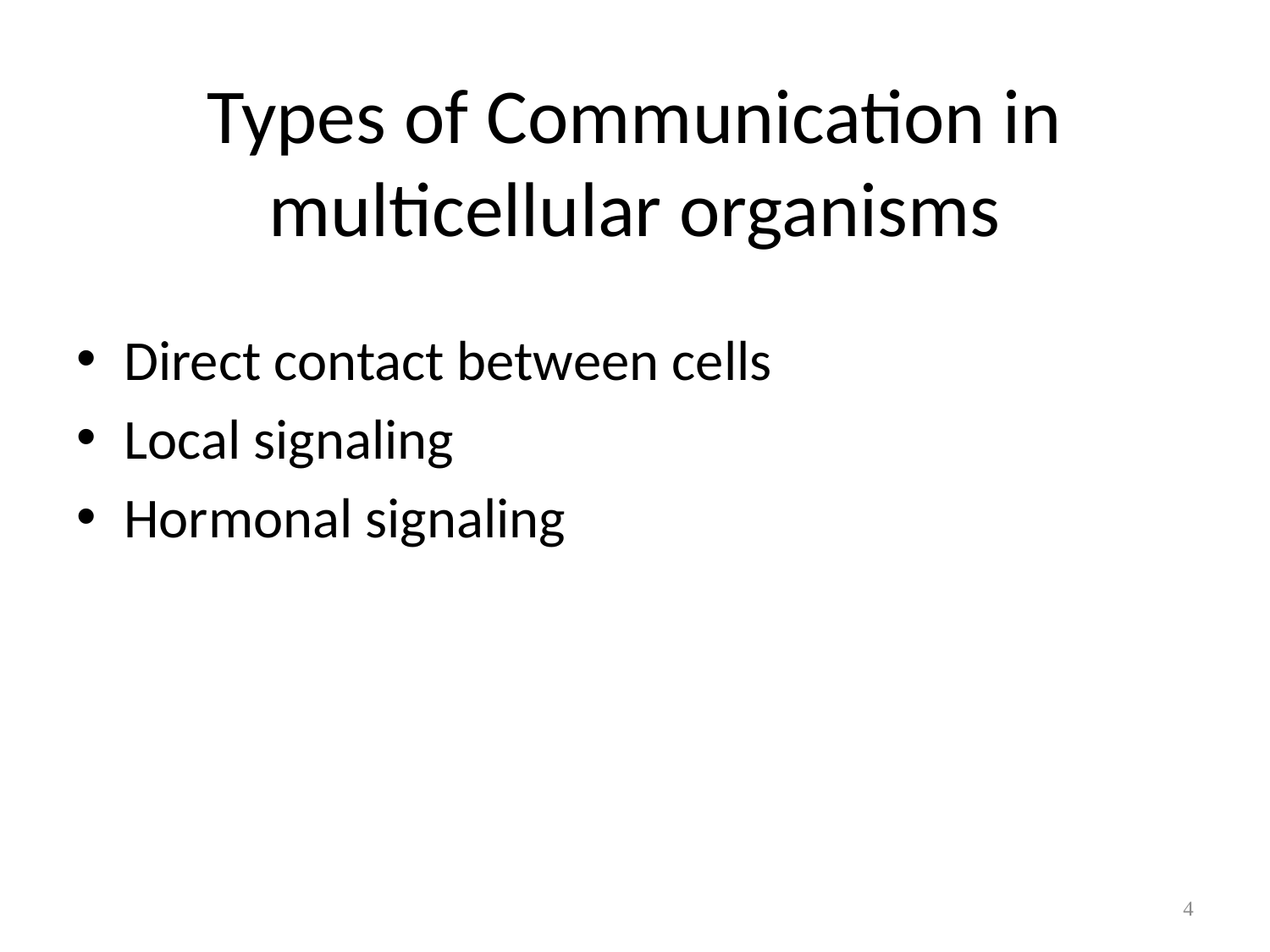

# Types of Communication in multicellular organisms
Direct contact between cells
Local signaling
Hormonal signaling
4